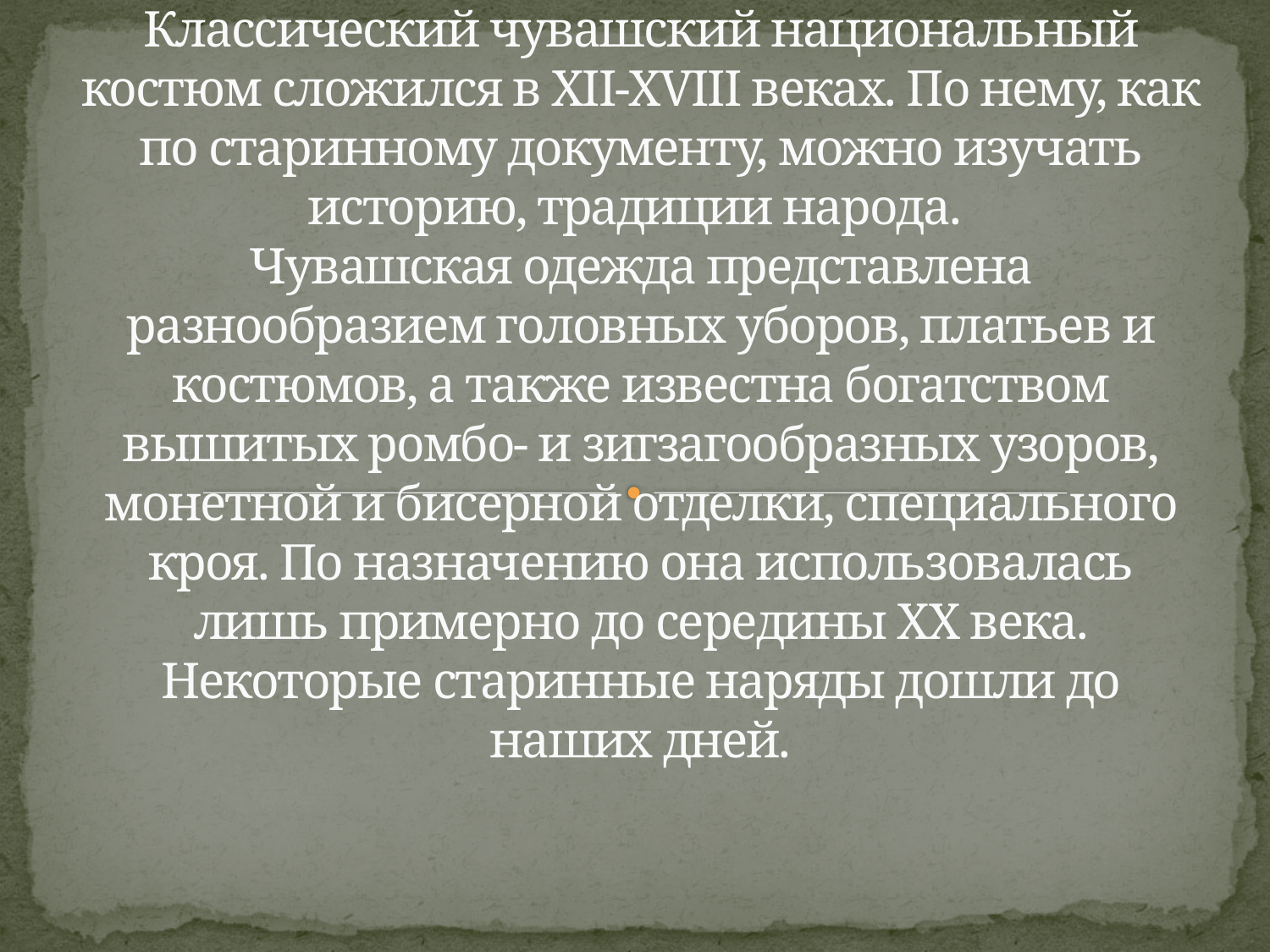

# Классический чувашский национальный костюм сложился в XII-XVIII веках. По нему, как по старинному документу, можно изучать историю, традиции народа. Чувашская одежда представлена разнообразием головных уборов, платьев и костюмов, а также известна богатством вышитых ромбо- и зигзагообразных узоров, монетной и бисерной отделки, специального кроя. По назначению она использовалась лишь примерно до середины XX века. Некоторые старинные наряды дошли до наших дней.